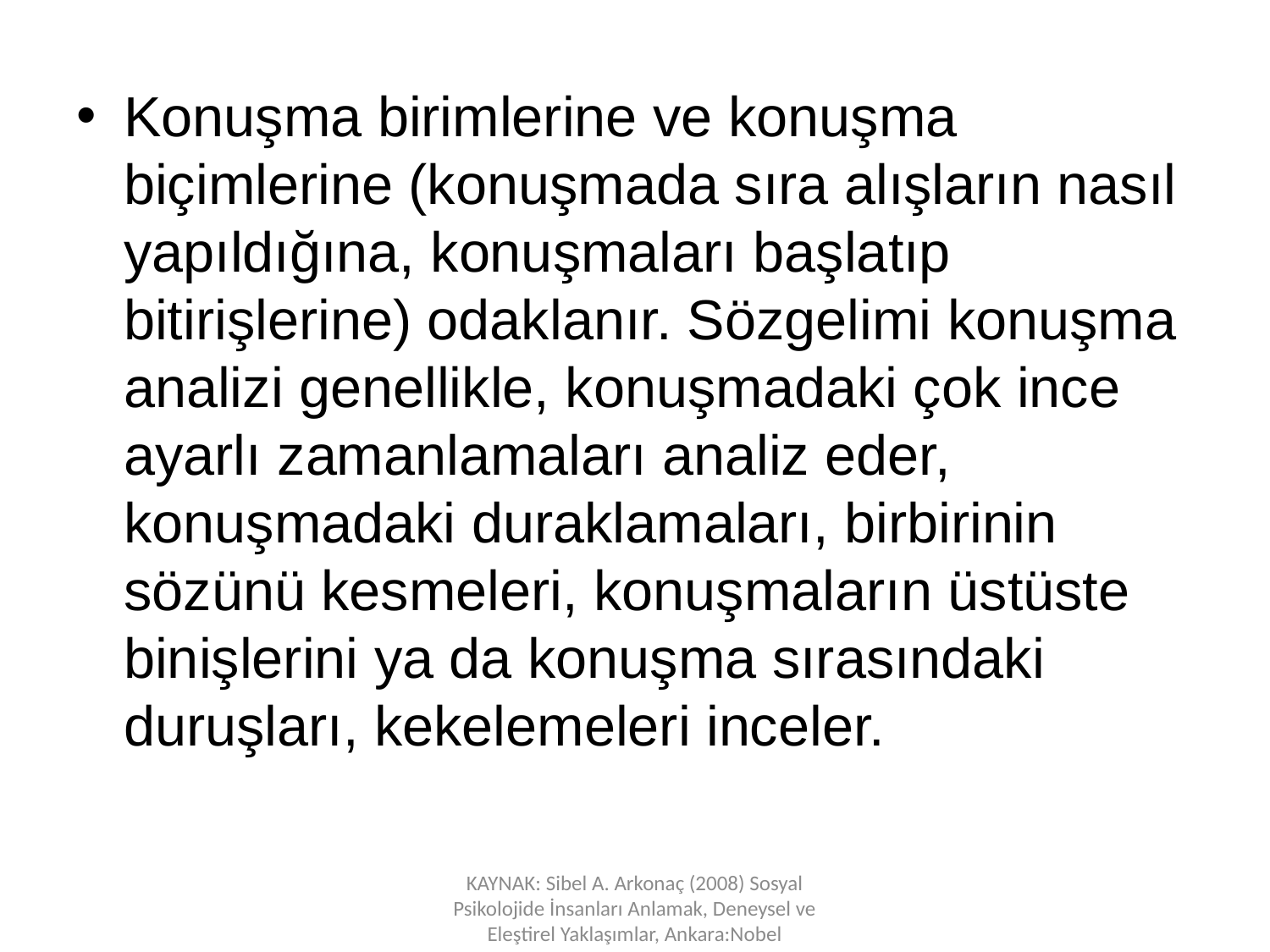

Konuşma birimlerine ve konuşma biçimlerine (konuşmada sıra alışların nasıl yapıldığına, konuşmaları başlatıp bitirişlerine) odaklanır. Sözgelimi konuşma analizi genellikle, konuşmadaki çok ince ayarlı zamanlamaları analiz eder, konuşmadaki duraklamaları, birbirinin sözünü kesmeleri, konuşmaların üstüste binişlerini ya da konuşma sırasındaki duruşları, kekelemeleri inceler.
KAYNAK: Sibel A. Arkonaç (2008) Sosyal Psikolojide İnsanları Anlamak, Deneysel ve Eleştirel Yaklaşımlar, Ankara:Nobel